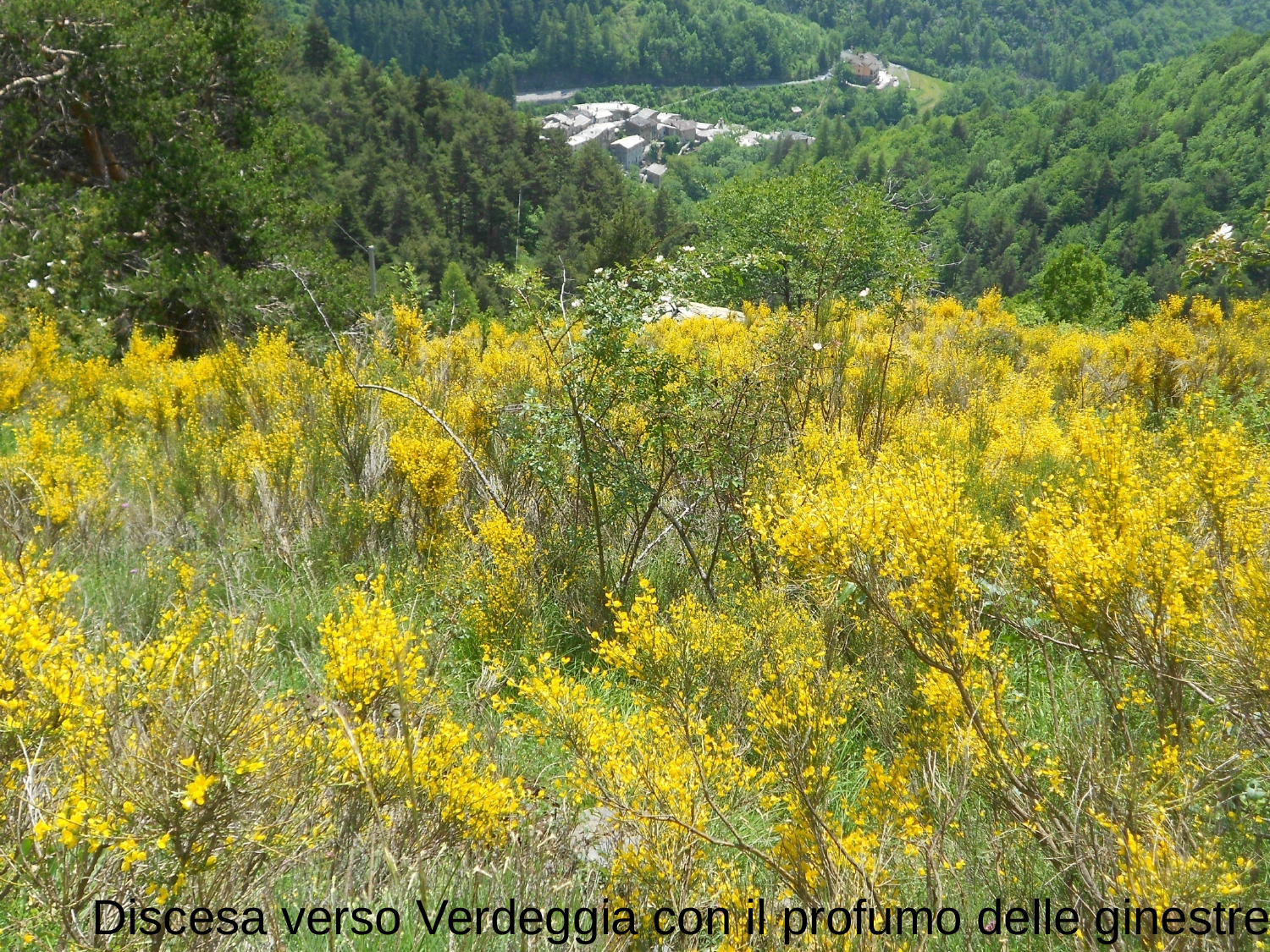

Discesa verso Verdeggia con il profumo delle ginestre